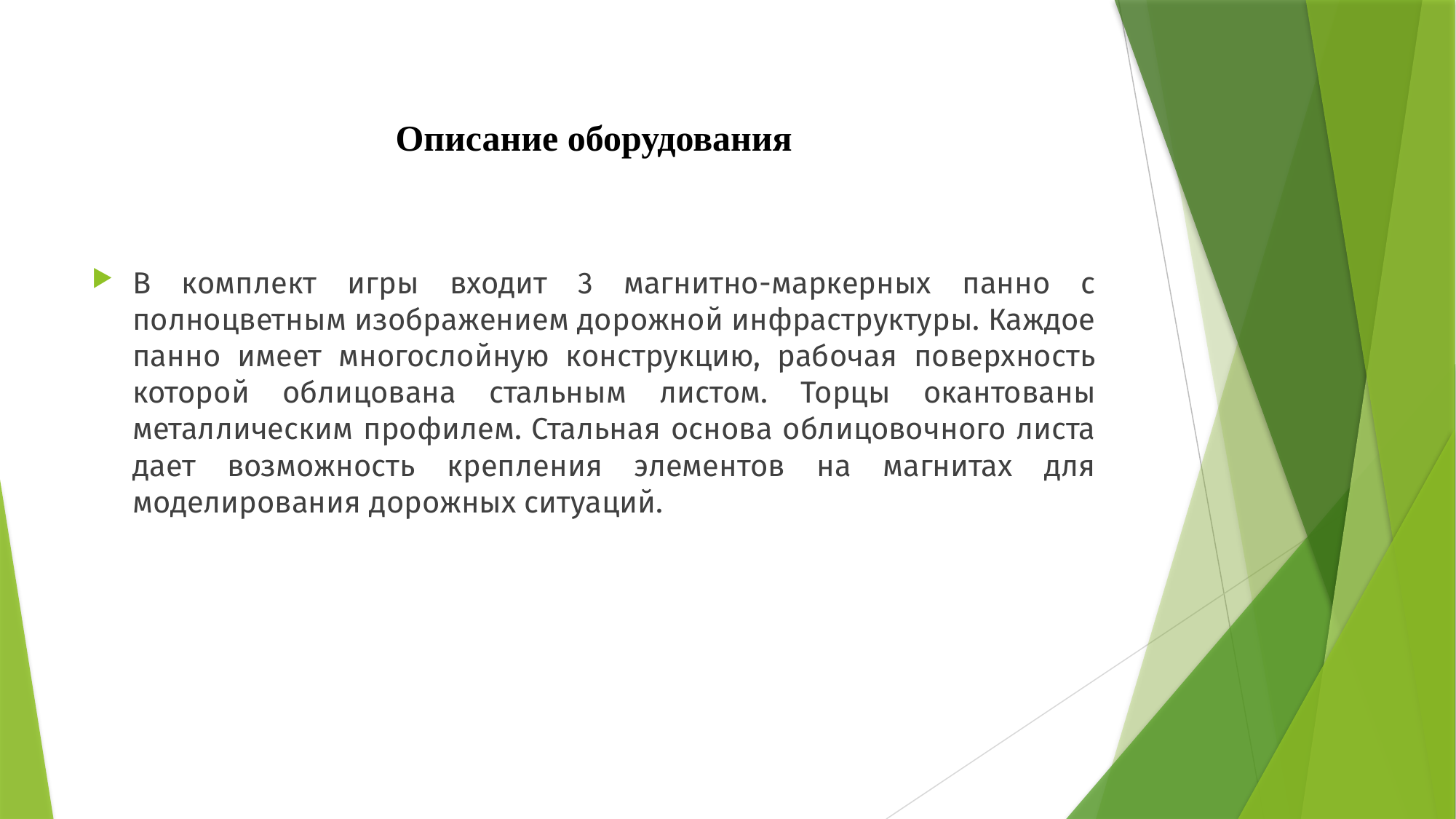

# Описание оборудования
В комплект игры входит 3 магнитно-маркерных панно с полноцветным изображением дорожной инфраструктуры. Каждое панно имеет многослойную конструкцию, рабочая поверхность которой облицована стальным листом. Торцы окантованы металлическим профилем. Стальная основа облицовочного листа дает возможность крепления элементов на магнитах для моделирования дорожных ситуаций.